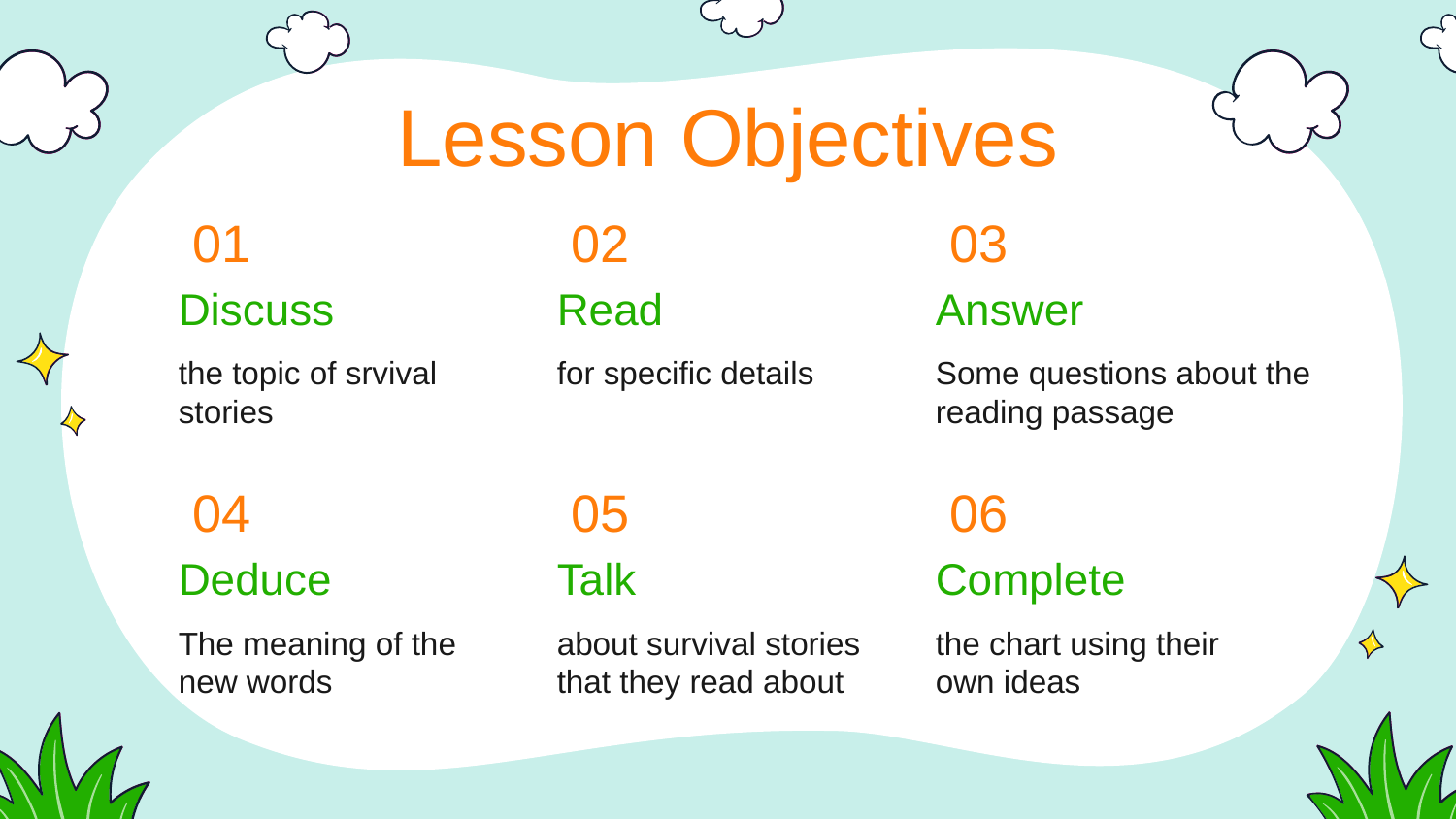

# Lesson Objectives
01
02
03
Discuss
Read
Answer
the topic of srvival stories
for specific details
Some questions about the reading passage
04
05
06
Deduce
Talk
Complete
The meaning of the new words
about survival stories that they read about
the chart using their own ideas